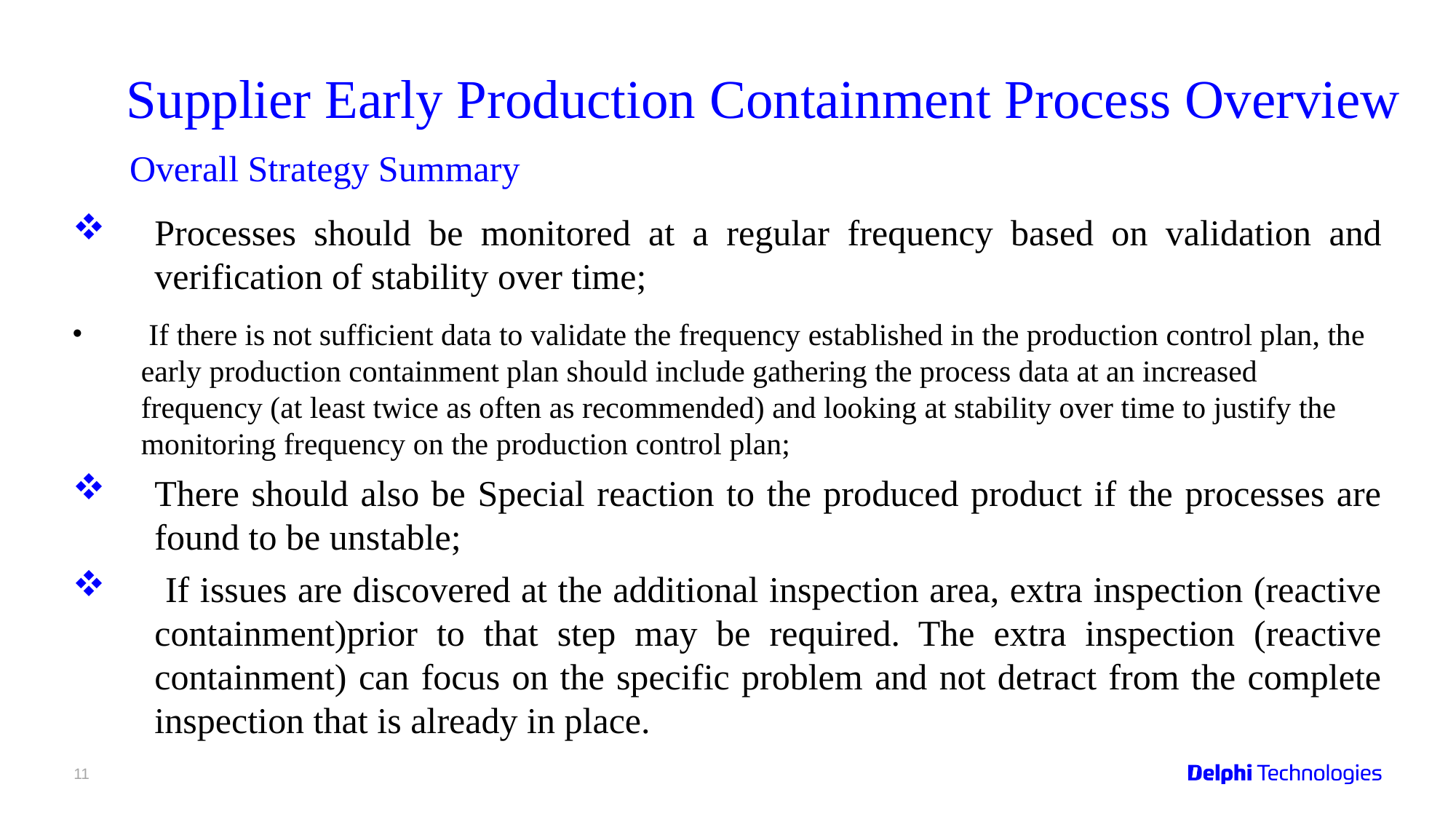

Overall Strategy Summary
Processes should be monitored at a regular frequency based on validation and verification of stability over time;
 If there is not sufficient data to validate the frequency established in the production control plan, the early production containment plan should include gathering the process data at an increased frequency (at least twice as often as recommended) and looking at stability over time to justify the monitoring frequency on the production control plan;
There should also be Special reaction to the produced product if the processes are found to be unstable;
 If issues are discovered at the additional inspection area, extra inspection (reactive containment)prior to that step may be required. The extra inspection (reactive containment) can focus on the specific problem and not detract from the complete inspection that is already in place.
11